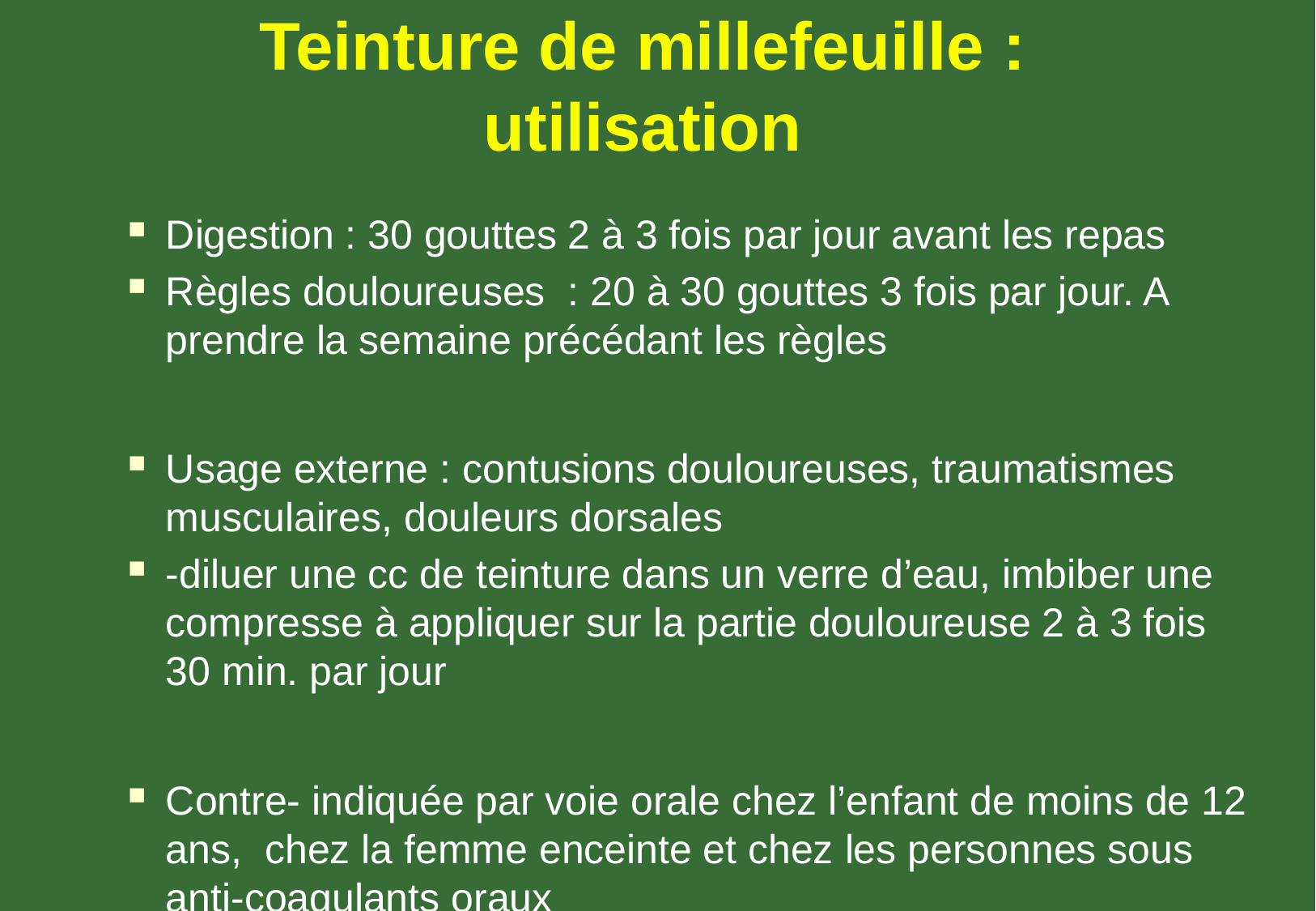

# Teinture de millefeuille : utilisation

Digestion : 30 gouttes 2 à 3 fois par jour avant les repas
Règles douloureuses  : 20 à 30 gouttes 3 fois par jour. A prendre la semaine précédant les règles

Usage externe : contusions douloureuses, traumatismes musculaires, douleurs dorsales
-diluer une cc de teinture dans un verre d’eau, imbiber une compresse à appliquer sur la partie douloureuse 2 à 3 fois 30 min. par jour

Contre- indiquée par voie orale chez l’enfant de moins de 12 ans,  chez la femme enceinte et chez les personnes sous anti-coagulants oraux